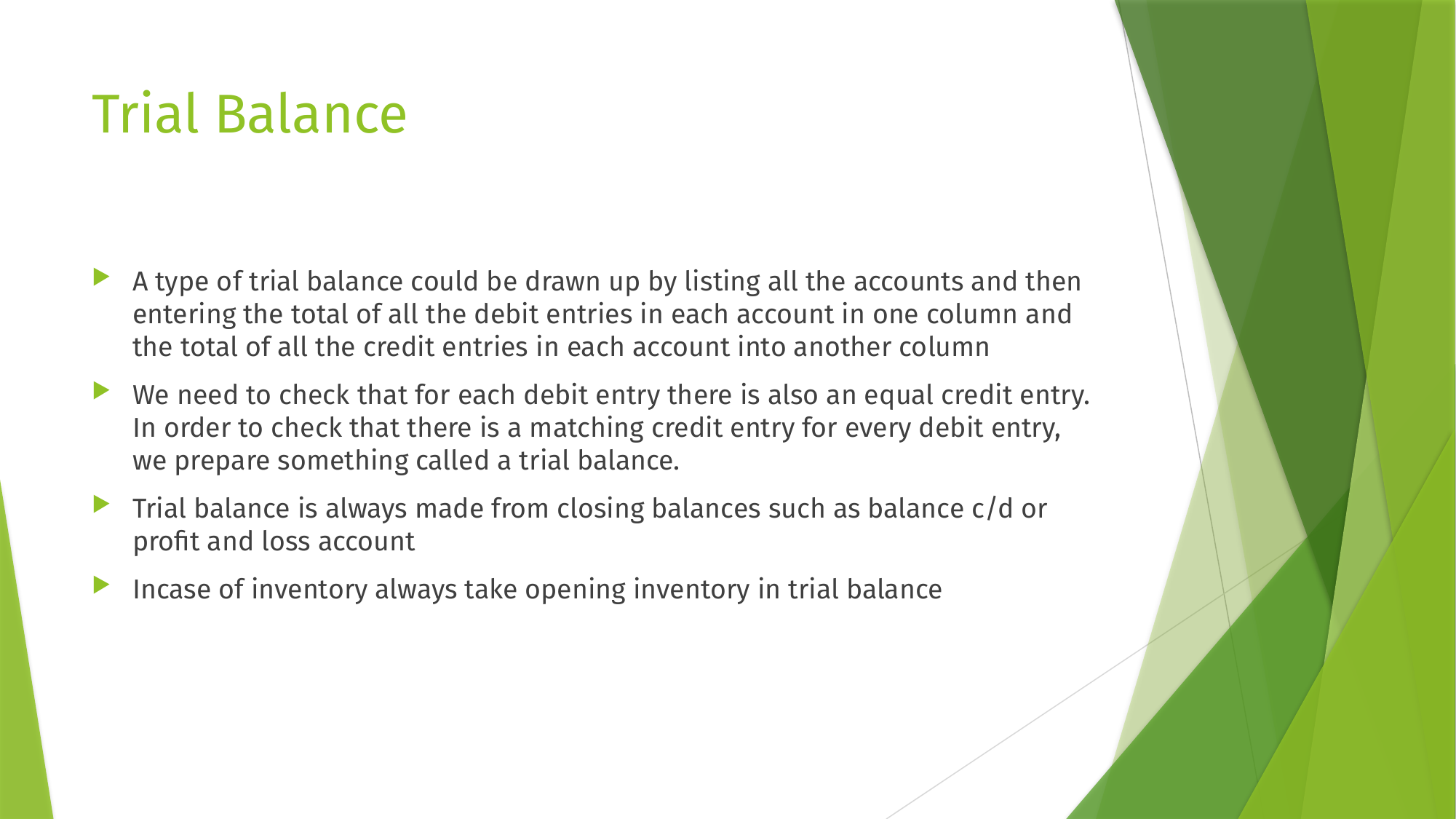

# Trial Balance
A type of trial balance could be drawn up by listing all the accounts and then entering the total of all the debit entries in each account in one column and the total of all the credit entries in each account into another column
We need to check that for each debit entry there is also an equal credit entry. In order to check that there is a matching credit entry for every debit entry, we prepare something called a trial balance.
Trial balance is always made from closing balances such as balance c/d or profit and loss account
Incase of inventory always take opening inventory in trial balance